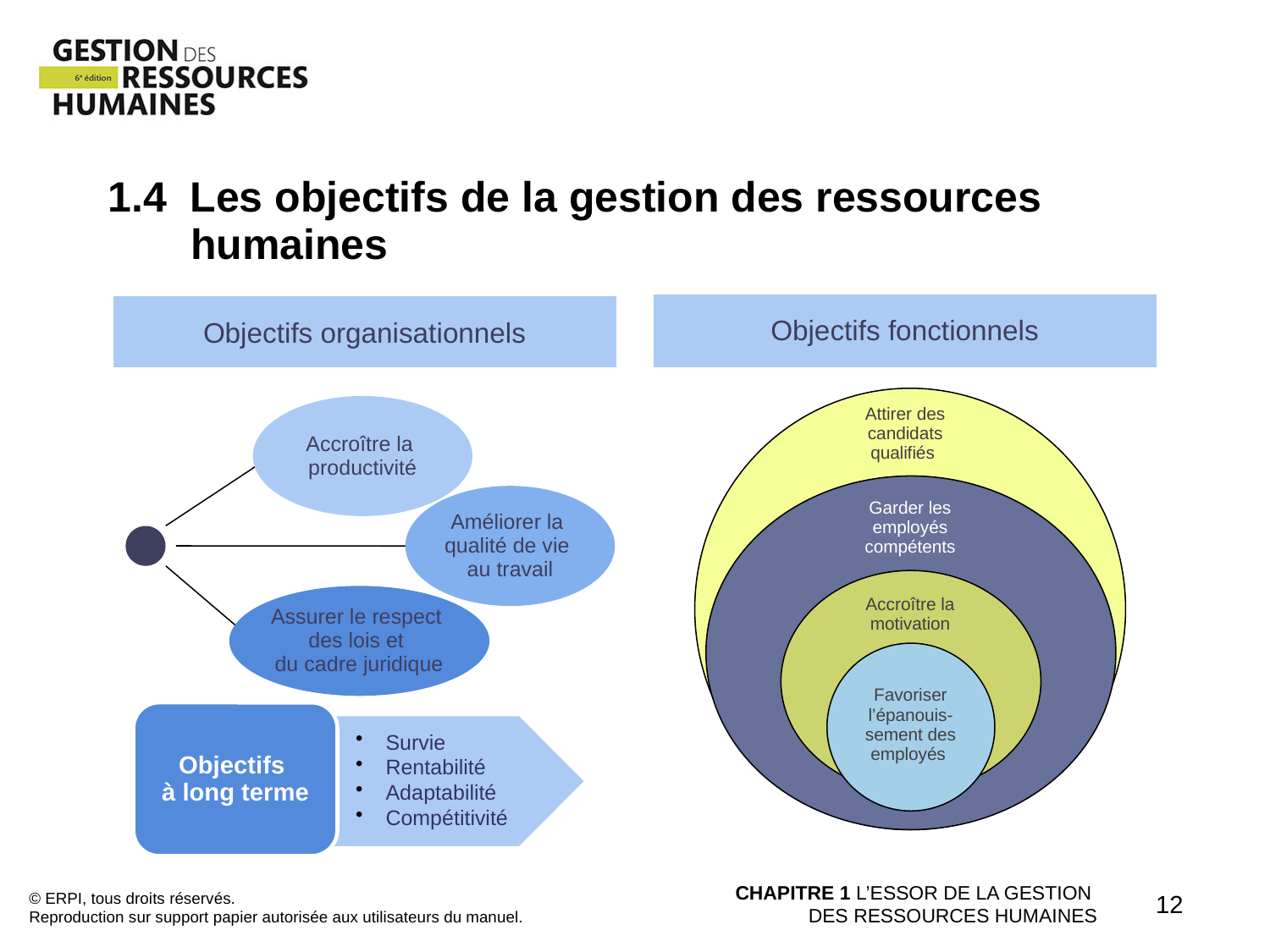

1.4  Les objectifs de la gestion des ressources
       humaines
Objectifs fonctionnels
Objectifs organisationnels

Accroître la
productivité
Attirer des candidats qualifiés
Garder les employés compétents
Accroître la motivation
Favoriser l’épanouis-sement des employés

Améliorer la
qualité de vie
au travail

Assurer le respect
des lois et
du cadre juridique

Objectifs
à long terme

Survie
Rentabilité
Adaptabilité
Compétitivité

© ERPI, tous droits réservés.
Reproduction sur support papier autorisée aux utilisateurs du manuel.

CHAPITRE 1 L’ESSOR DE LA GESTION
DES RESSOURCES HUMAINES
12